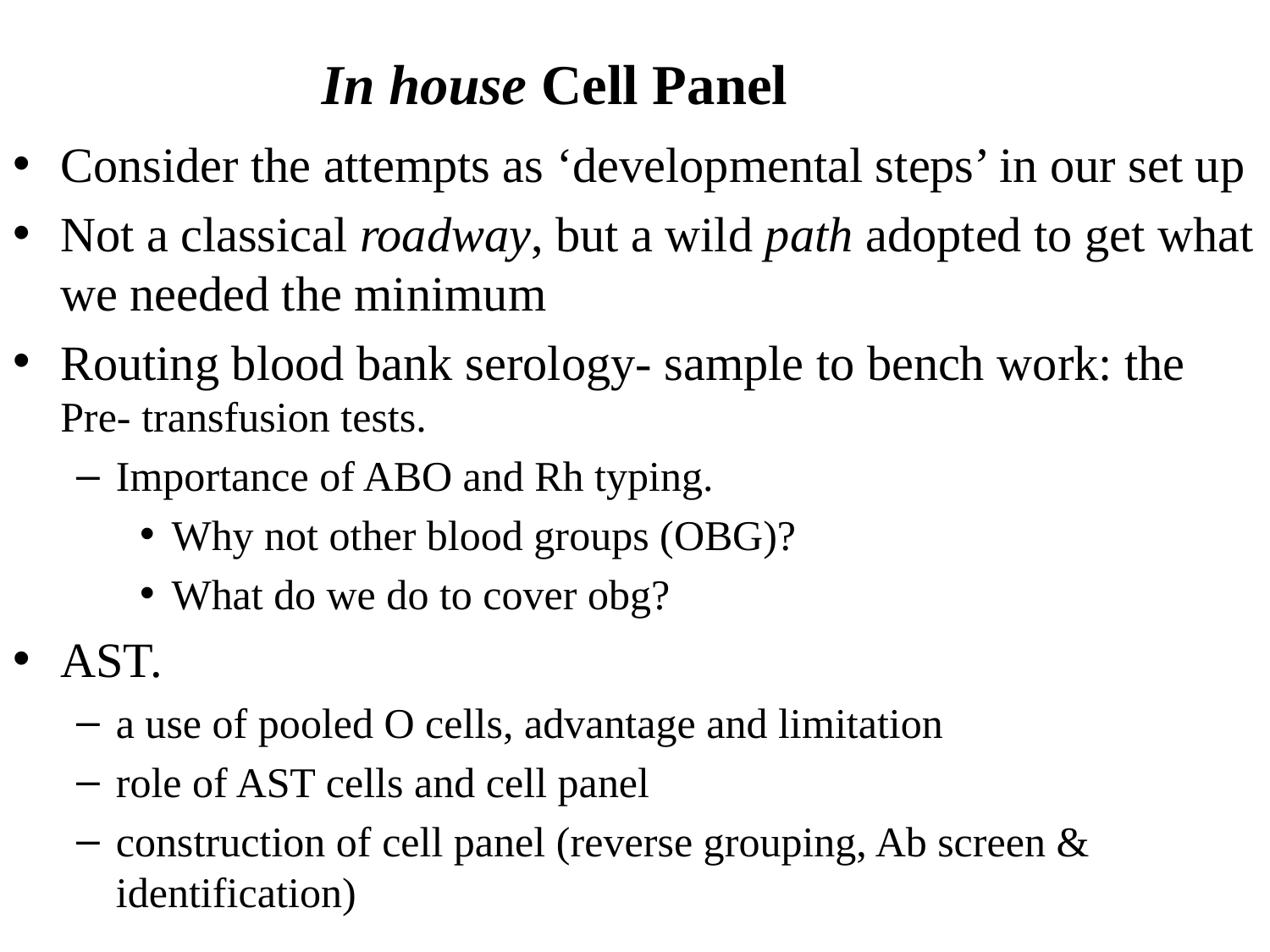

In house Cell Panel
Consider the attempts as ‘developmental steps’ in our set up
Not a classical roadway, but a wild path adopted to get what we needed the minimum
Routing blood bank serology- sample to bench work: the Pre- transfusion tests.
Importance of ABO and Rh typing.
Why not other blood groups (OBG)?
What do we do to cover obg?
AST.
a use of pooled O cells, advantage and limitation
role of AST cells and cell panel
construction of cell panel (reverse grouping, Ab screen & identification)